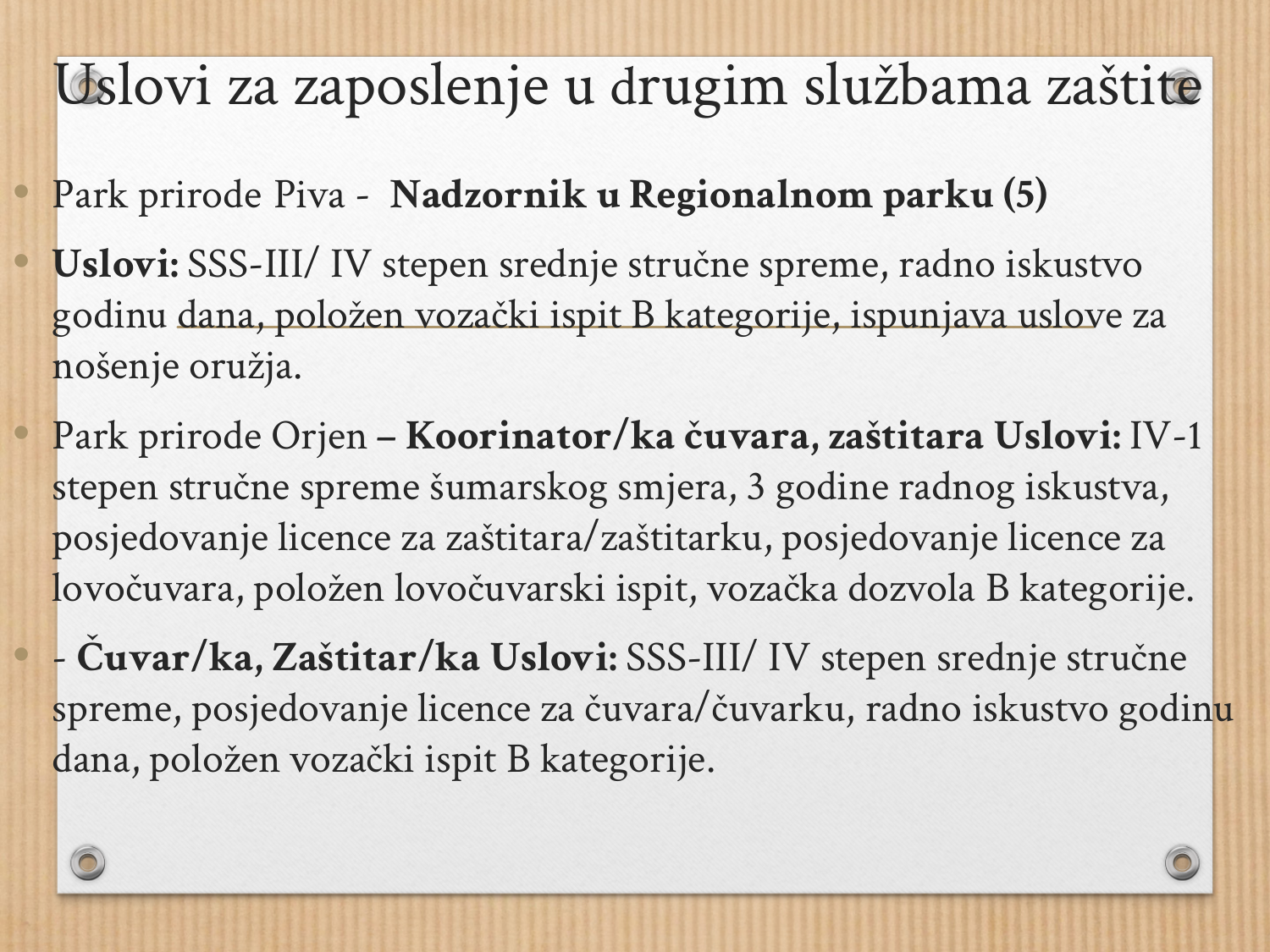

# Uslovi za zaposlenje u drugim službama zaštite
Park prirode Piva -  Nadzornik u Regionalnom parku (5)
Uslovi: SSS-III/ IV stepen srednje stručne spreme, radno iskustvo godinu dana, položen vozački ispit B kategorije, ispunjava uslove za nošenje oružja.
Park prirode Orjen – Koorinator/ka čuvara, zaštitara Uslovi: IV-1 stepen stručne spreme šumarskog smjera, 3 godine radnog iskustva, posjedovanje licence za zaštitara/zaštitarku, posjedovanje licence za lovočuvara, položen lovočuvarski ispit, vozačka dozvola B kategorije.
- Čuvar/ka, Zaštitar/ka Uslovi: SSS-III/ IV stepen srednje stručne spreme, posjedovanje licence za čuvara/čuvarku, radno iskustvo godinu dana, položen vozački ispit B kategorije.